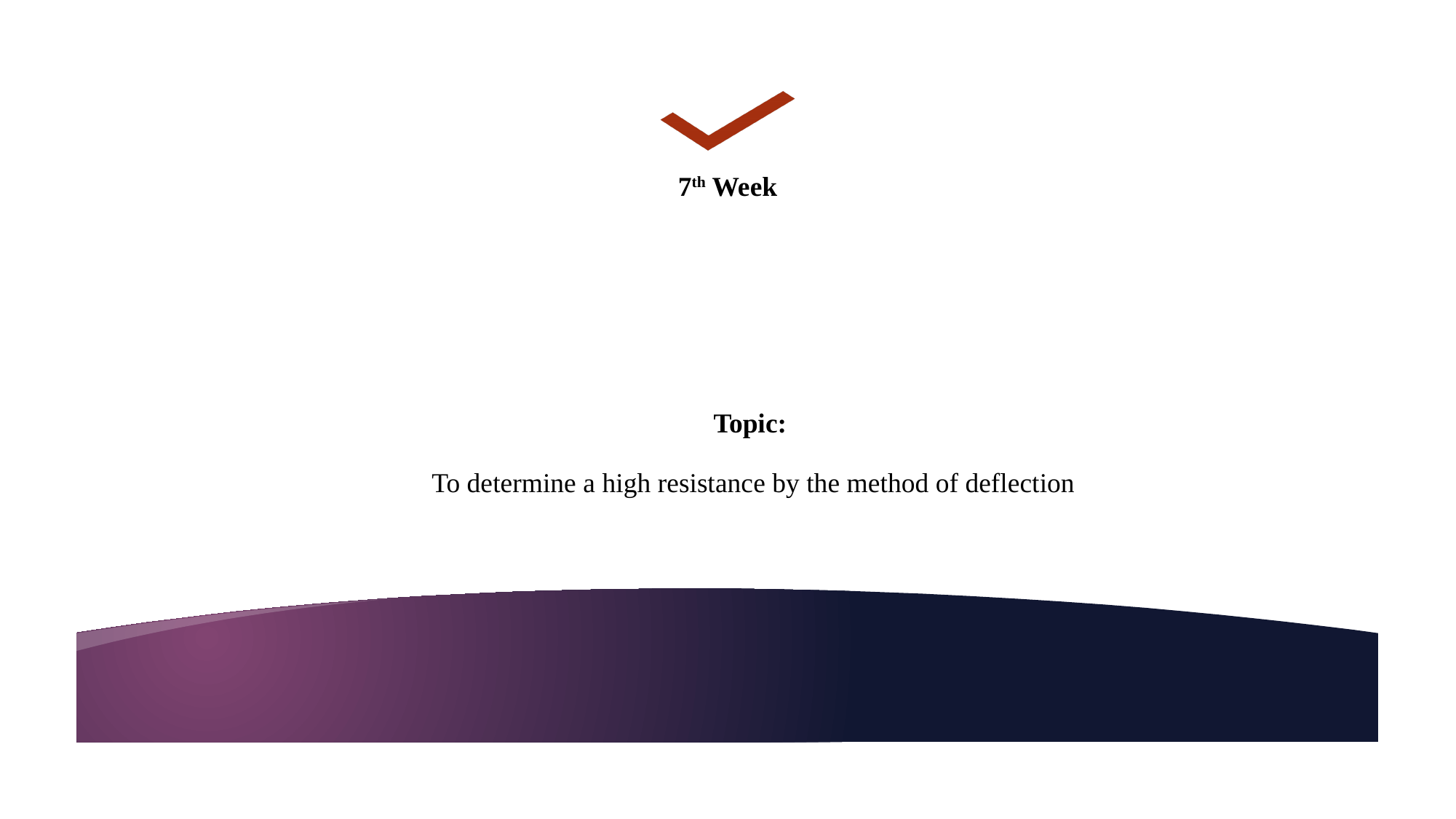

7th Week
Topic:
To determine a high resistance by the method of deflection